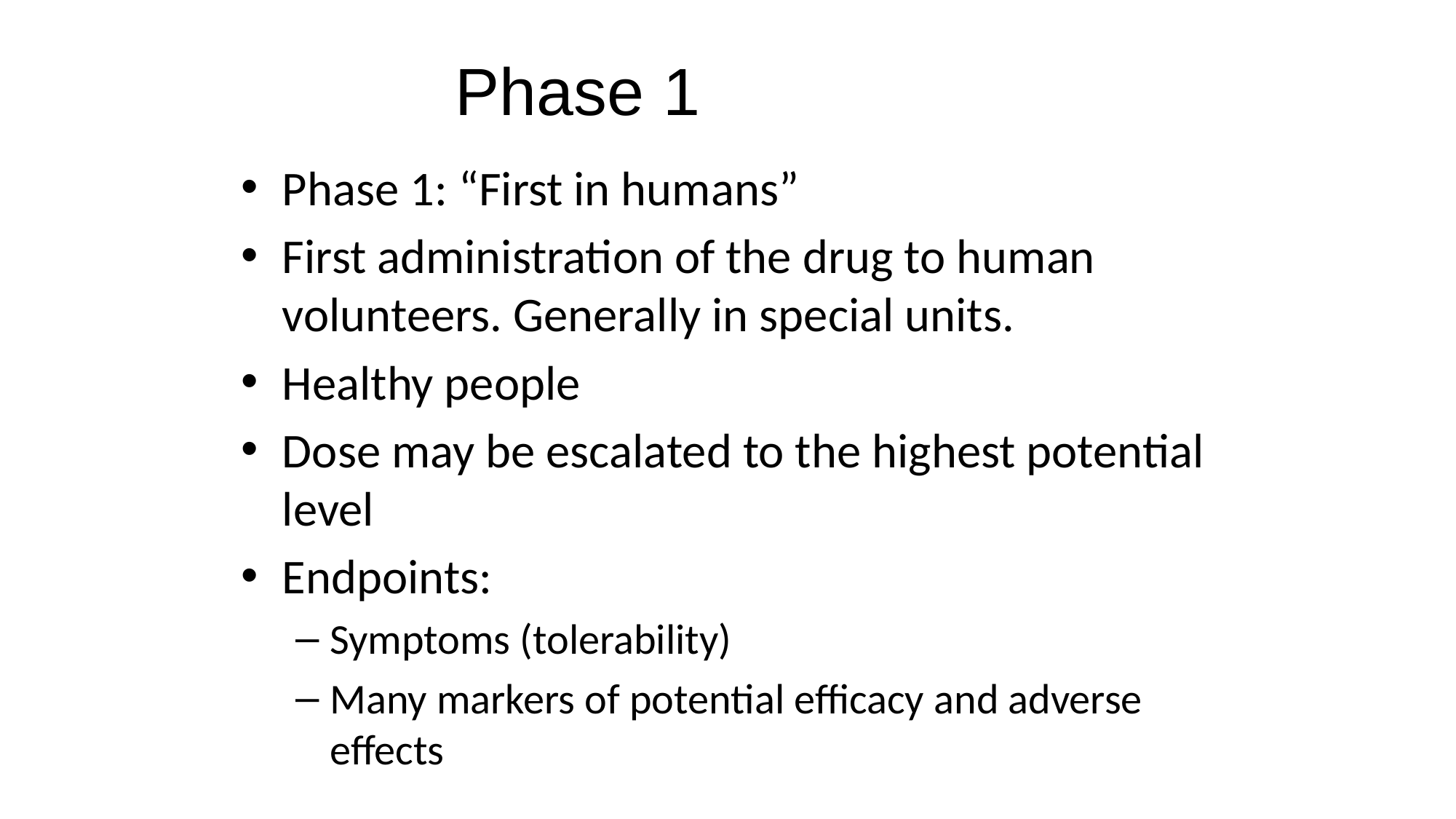

# Phase 1
Phase 1: “First in humans”
First administration of the drug to human volunteers. Generally in special units.
Healthy people
Dose may be escalated to the highest potential level
Endpoints:
Symptoms (tolerability)
Many markers of potential efficacy and adverse effects